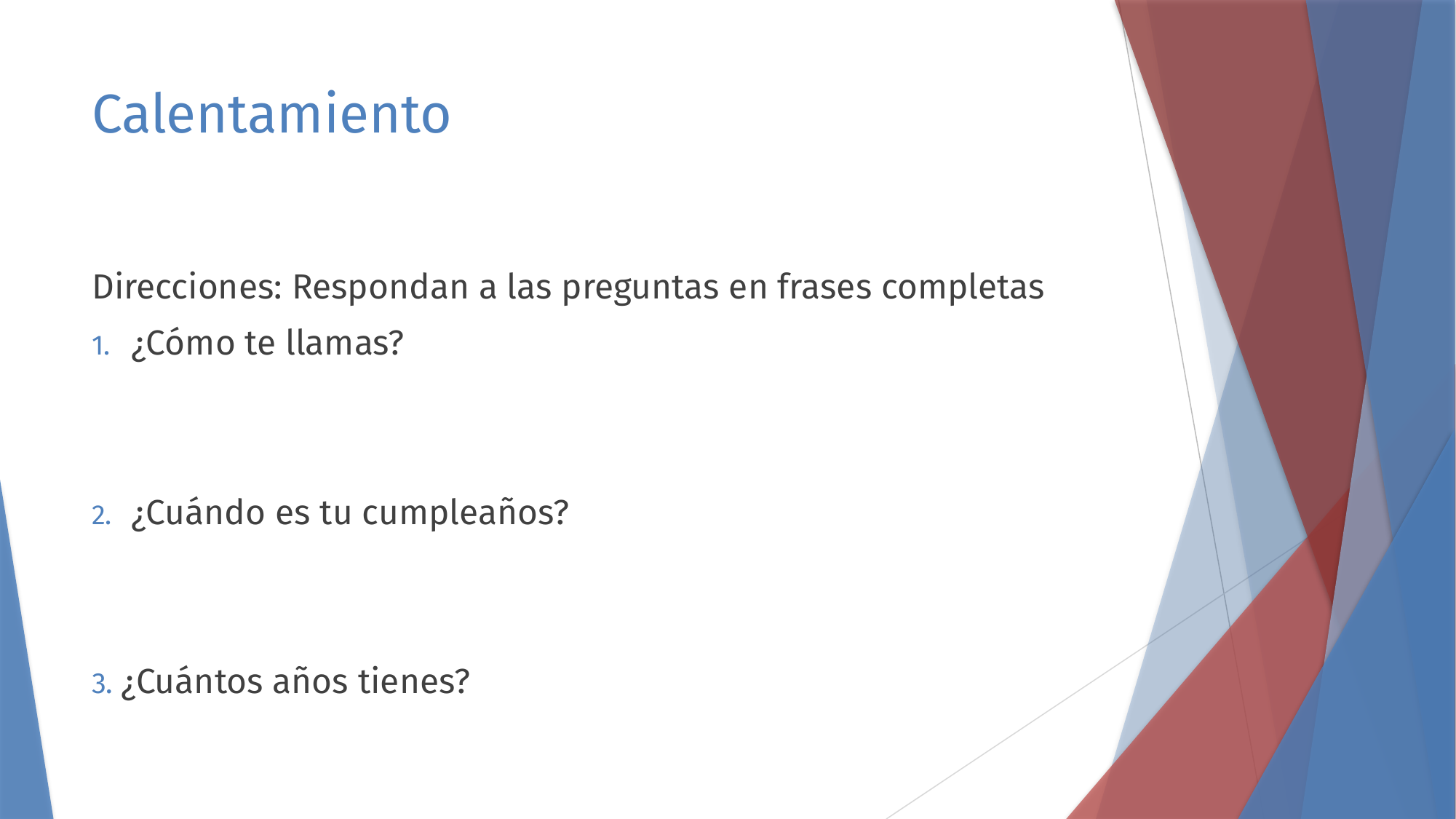

# Calentamiento
Direcciones: Respondan a las preguntas en frases completas
¿Cómo te llamas?

¿Cuándo es tu cumpleaños?

3. ¿Cuántos años tienes?